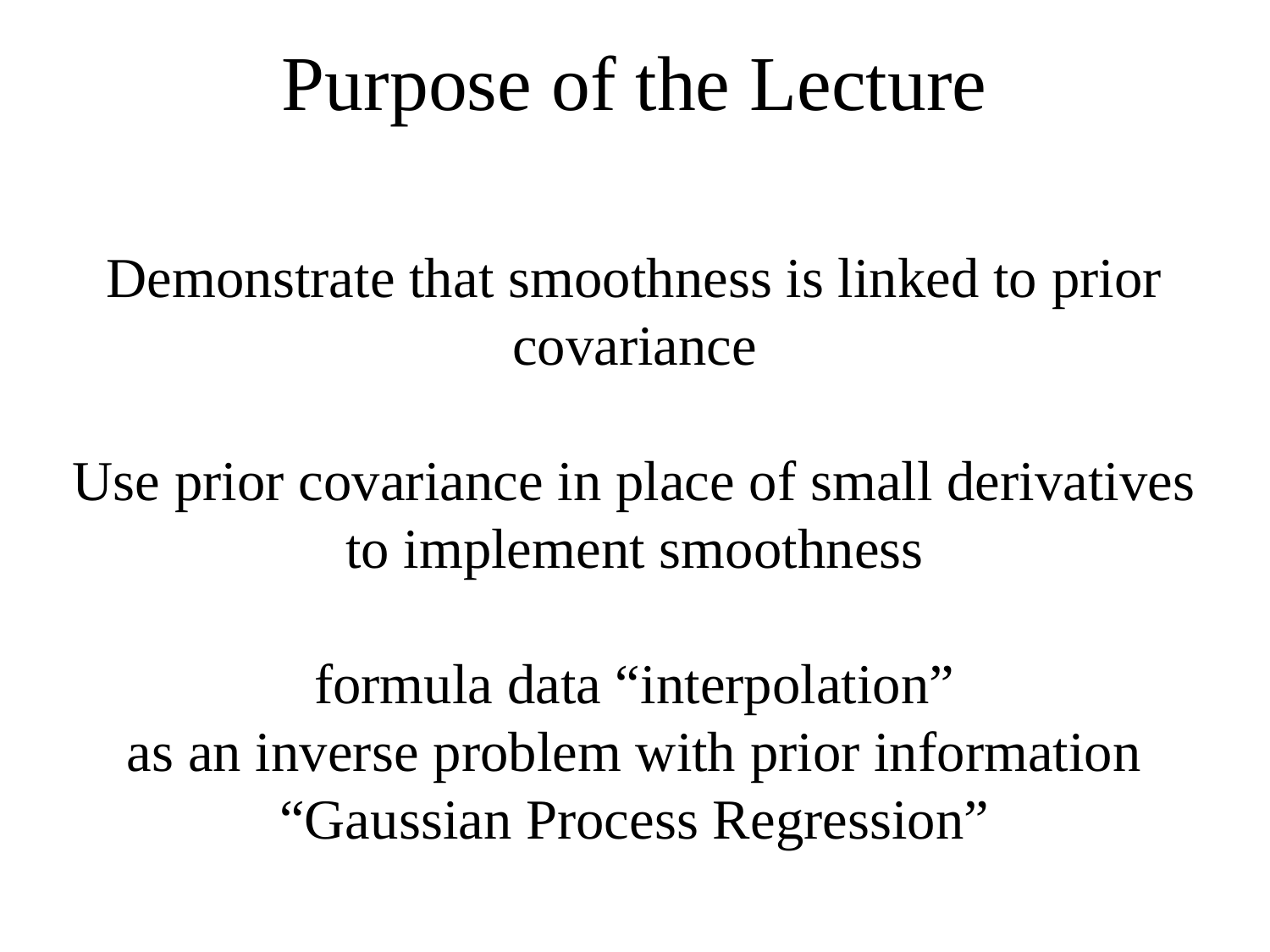

# Purpose of the Lecture
Demonstrate that smoothness is linked to prior covariance

Use prior covariance in place of small derivatives
to implement smoothness

formula data “interpolation”
as an inverse problem with prior information
“Gaussian Process Regression”